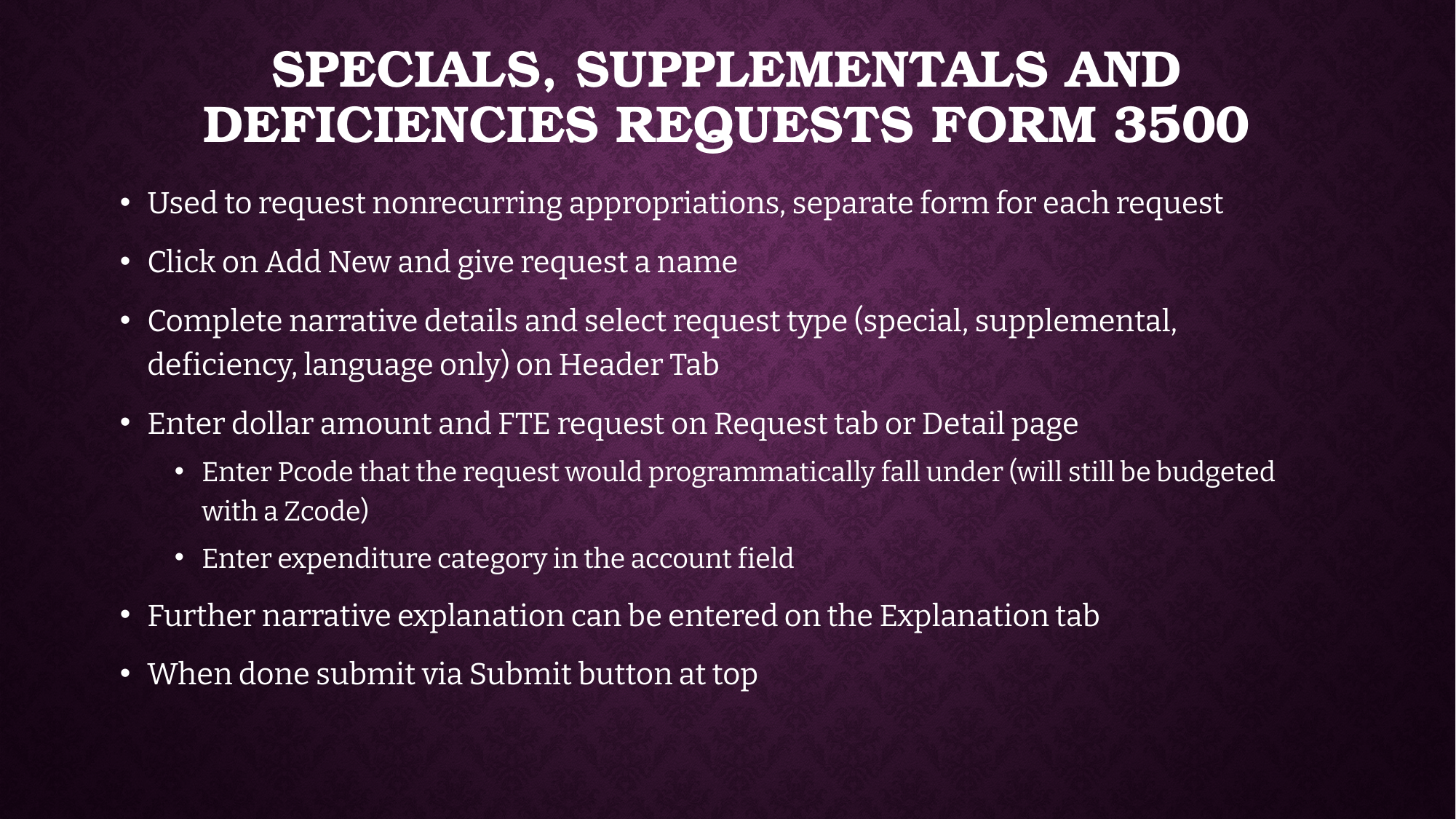

# Specials, supplementals and deficiencies requests form 3500
Used to request nonrecurring appropriations, separate form for each request
Click on Add New and give request a name
Complete narrative details and select request type (special, supplemental, deficiency, language only) on Header Tab
Enter dollar amount and FTE request on Request tab or Detail page
Enter Pcode that the request would programmatically fall under (will still be budgeted with a Zcode)
Enter expenditure category in the account field
Further narrative explanation can be entered on the Explanation tab
When done submit via Submit button at top